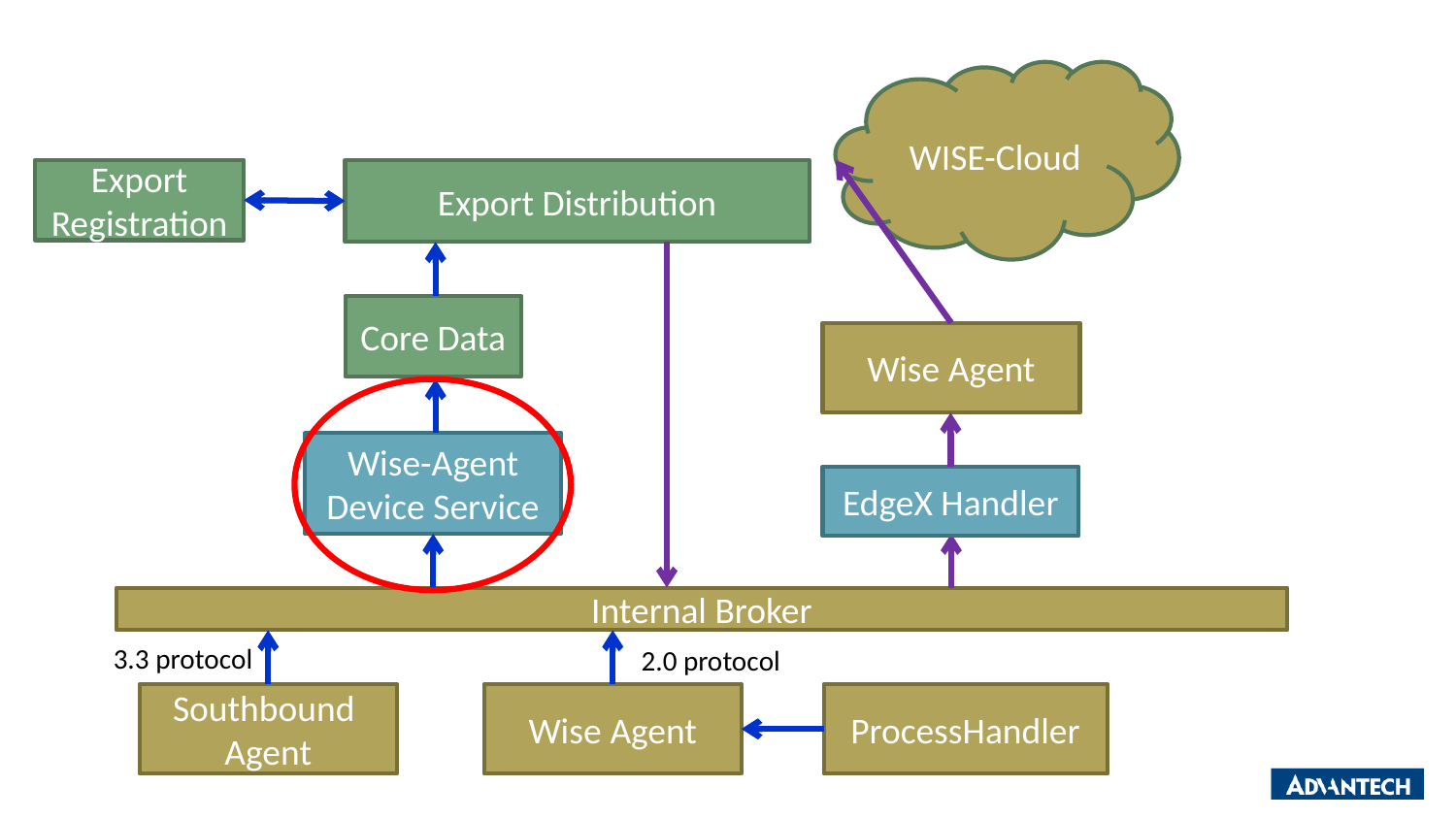

#
WISE-Cloud
Export Registration
Export Distribution
Core Data
Wise Agent

Wise-Agent
Device Service
EdgeX Handler
Internal Broker
3.3 protocol
2.0 protocol
Southbound
Agent
Wise Agent
ProcessHandler